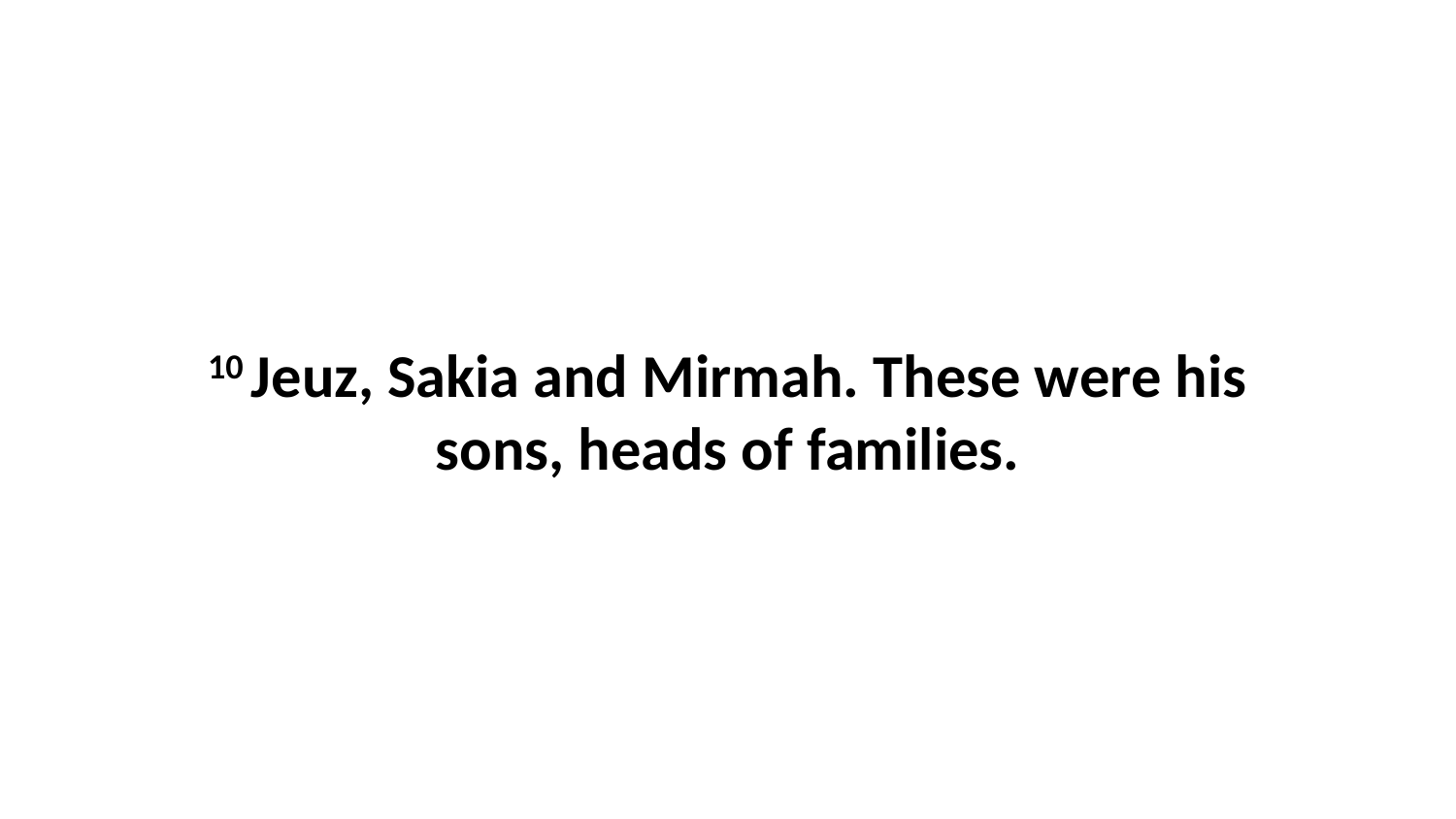

10 Jeuz, Sakia and Mirmah. These were his sons, heads of families.